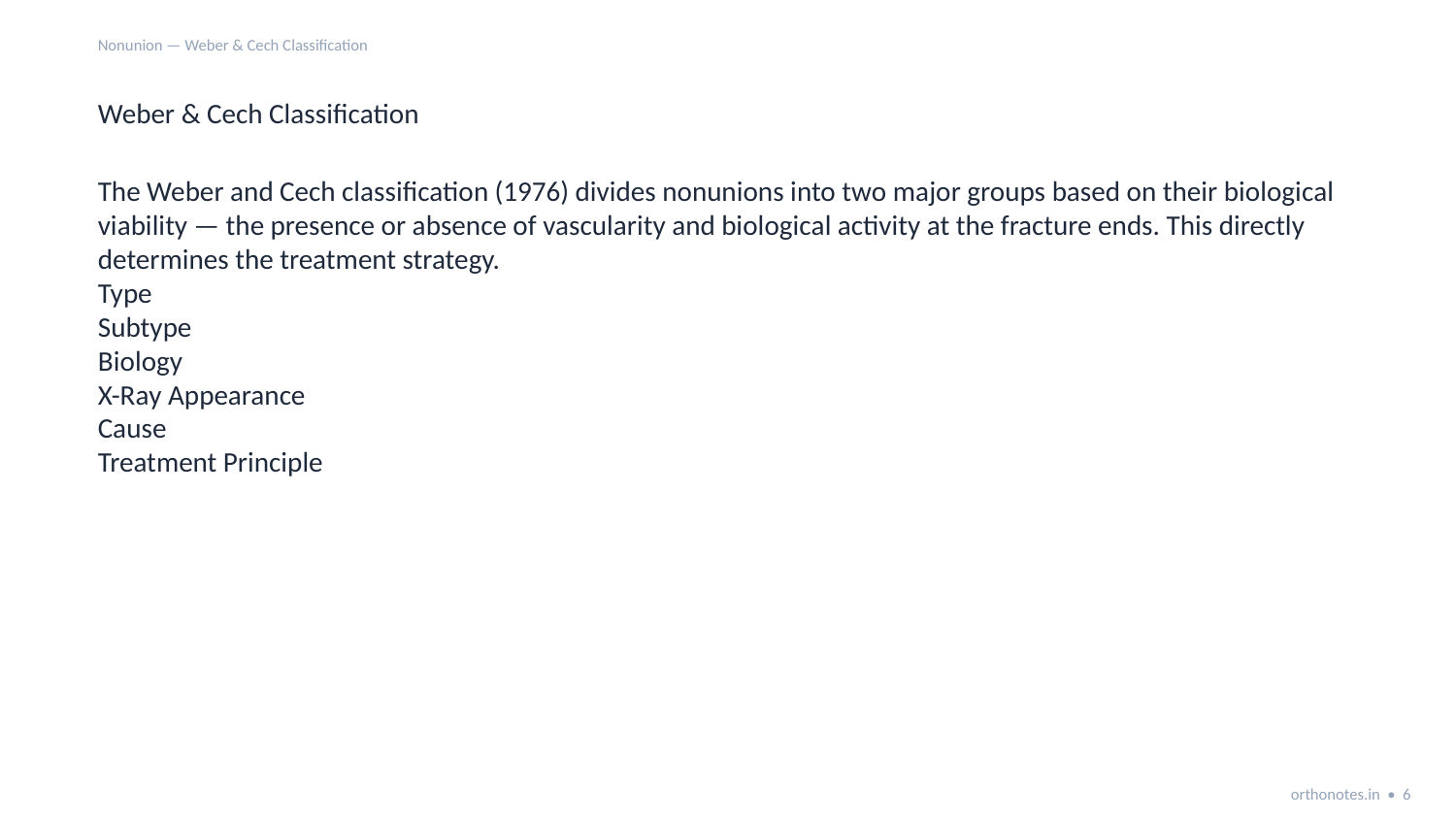

Nonunion — Weber & Cech Classification
Weber & Cech Classification
The Weber and Cech classification (1976) divides nonunions into two major groups based on their biological viability — the presence or absence of vascularity and biological activity at the fracture ends. This directly determines the treatment strategy.
Type
Subtype
Biology
X-Ray Appearance
Cause
Treatment Principle
orthonotes.in  •  6